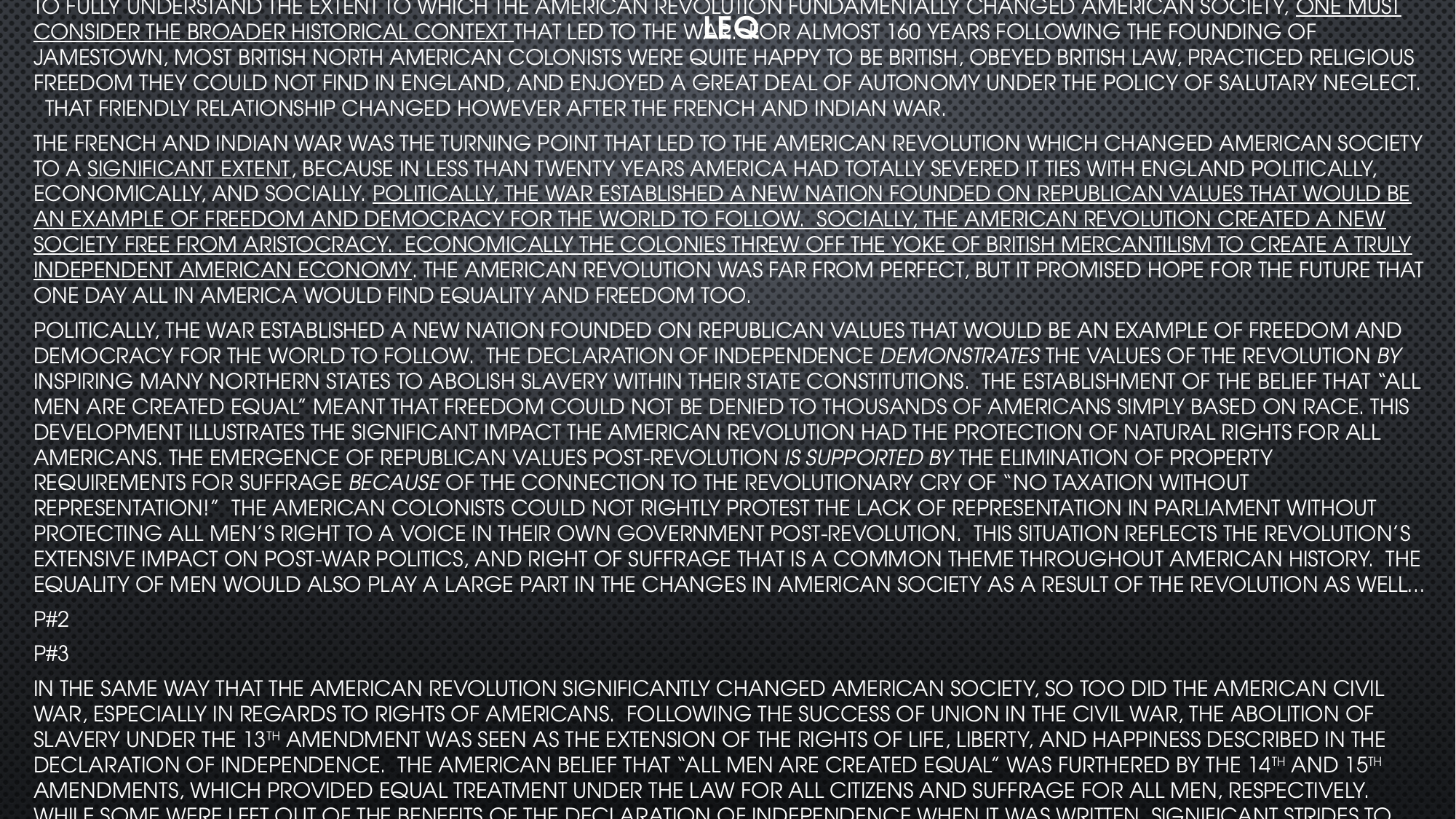

LEQ
To fully understand the extent to which the American Revolution fundamentally changed American society, one must consider the broader historical context that led to the war.  For almost 160 years following the founding of Jamestown, most British North American colonists were quite happy to be British, obeyed British law, practiced religious freedom they could not find in England, and enjoyed a great deal of autonomy under the policy of Salutary Neglect.   That friendly relationship changed however after the French and Indian war.
The French and Indian War was the turning point that led to the American Revolution which changed American society to a significant extent, because in less than twenty years America had totally severed it ties with England politically, economically, and socially. Politically, the war established a new nation founded on Republican values that would be an example of freedom and democracy for the world to follow.  Socially, the American Revolution created a new society free from aristocracy.  Economically the colonies threw off the yoke of British mercantilism to create a truly independent American economy. The American Revolution was far from perfect, but it promised hope for the future that one day all in America would find equality and freedom too.
Politically, the war established a new nation founded on Republican Values that would be an example of freedom and democracy for the world to follow.  The Declaration of Independence demonstrates the values of the revolution by inspiring many Northern states to abolish slavery within their state constitutions.  The establishment of the belief that “all men are created equal” meant that freedom could not be denied to thousands of Americans simply based on race. This development illustrates the significant impact the American Revolution had the protection of natural rights for all Americans. The emergence of republican values post-Revolution is supported by the elimination of property requirements for suffrage because of the connection to the Revolutionary cry of “No taxation without representation!”  The American colonists could not rightly protest the lack of representation in Parliament without protecting all men’s right to a voice in their own government post-Revolution.  This situation reflects the Revolution’s extensive impact on post-war politics, and right of suffrage that is a common theme throughout American history.  The equality of men would also play a large part in the changes in American society as a result of the Revolution as well…
P#2
P#3
In the same way that the American Revolution significantly changed American society, so too did the American Civil War, especially in regards to rights of Americans.  Following the success of Union in the Civil War, the abolition of slavery under the 13th Amendment was seen as the extension of the rights of life, liberty, and happiness described in the Declaration of Independence.  The American belief that “all men are created equal” was furthered by the 14th and 15th Amendments, which provided equal treatment under the law for all citizens and suffrage for all men, respectively.  While some were left out of the benefits of the Declaration of Independence when it was written, significant strides to accomplish those lofty goals were taken following the Civil War, and continues to today.